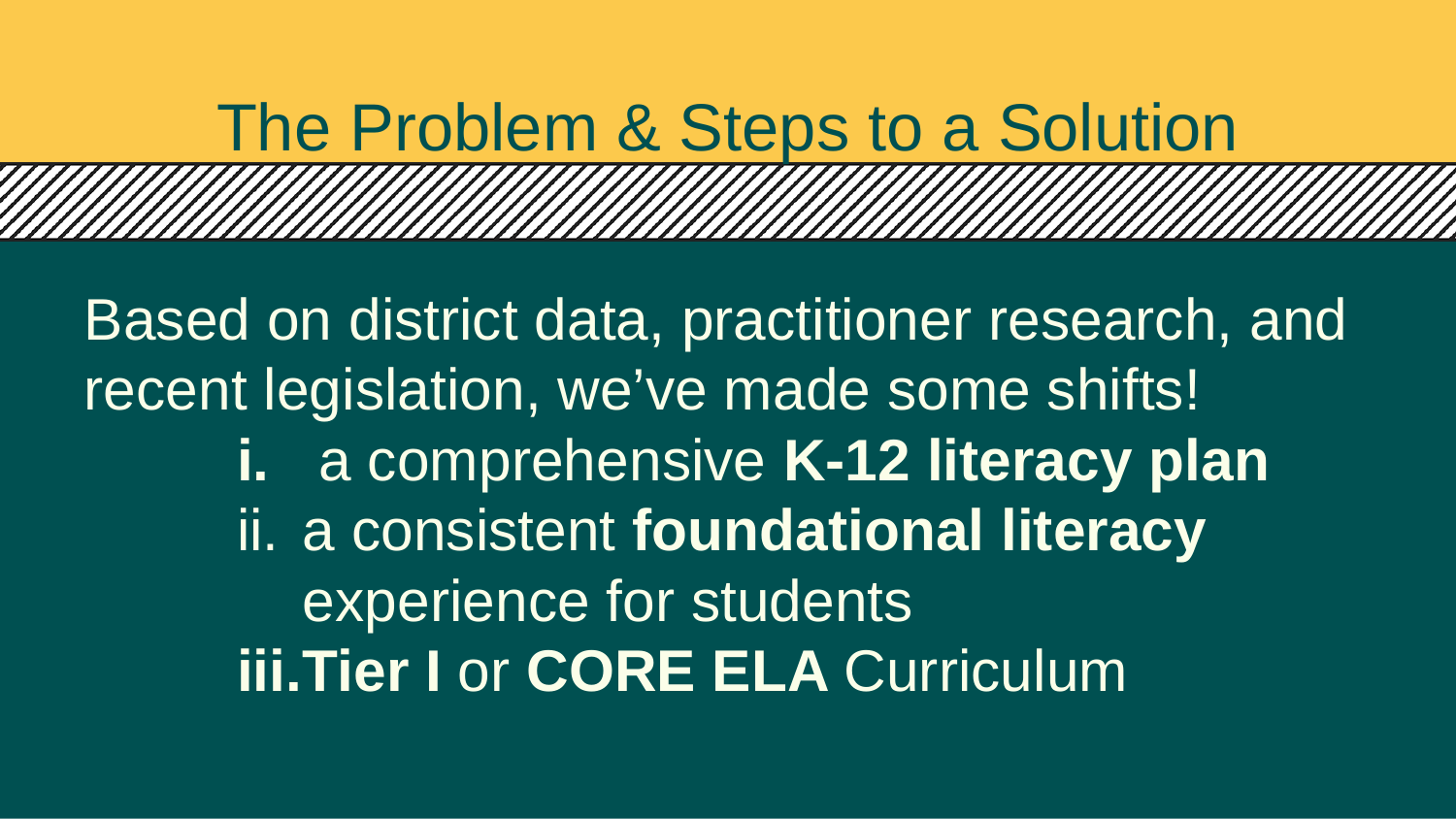

# The Problem & Steps to a Solution
Based on district data, practitioner research, and recent legislation, we’ve made some shifts!
 a comprehensive K-12 literacy plan
a consistent foundational literacy experience for students
Tier I or CORE ELA Curriculum